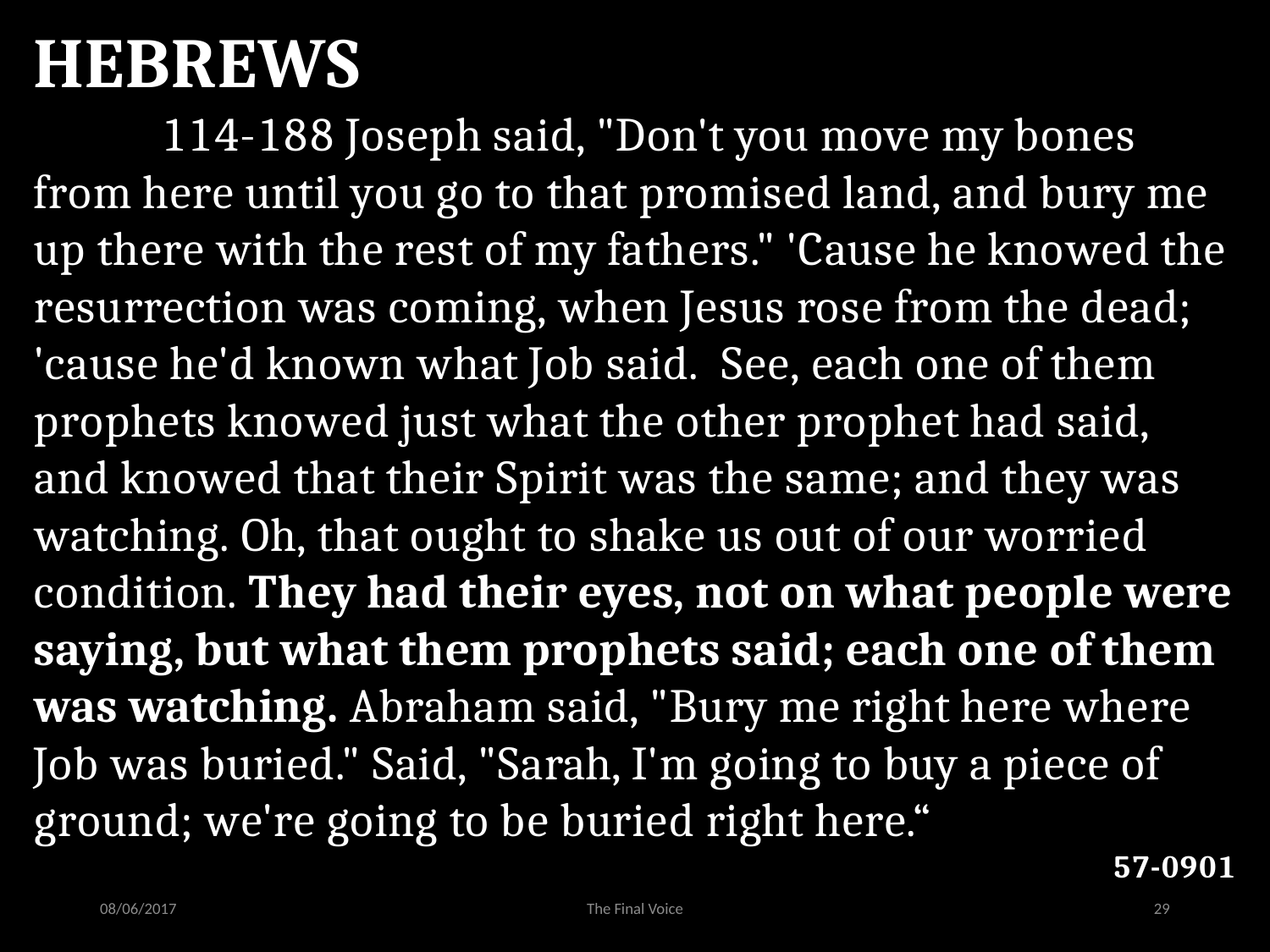

HEBREWS
	114-188 Joseph said, "Don't you move my bones from here until you go to that promised land, and bury me up there with the rest of my fathers." 'Cause he knowed the resurrection was coming, when Jesus rose from the dead; 'cause he'd known what Job said.  See, each one of them prophets knowed just what the other prophet had said, and knowed that their Spirit was the same; and they was watching. Oh, that ought to shake us out of our worried condition. They had their eyes, not on what people were saying, but what them prophets said; each one of them was watching. Abraham said, "Bury me right here where Job was buried." Said, "Sarah, I'm going to buy a piece of ground; we're going to be buried right here.“
57-0901
08/06/2017
The Final Voice
29